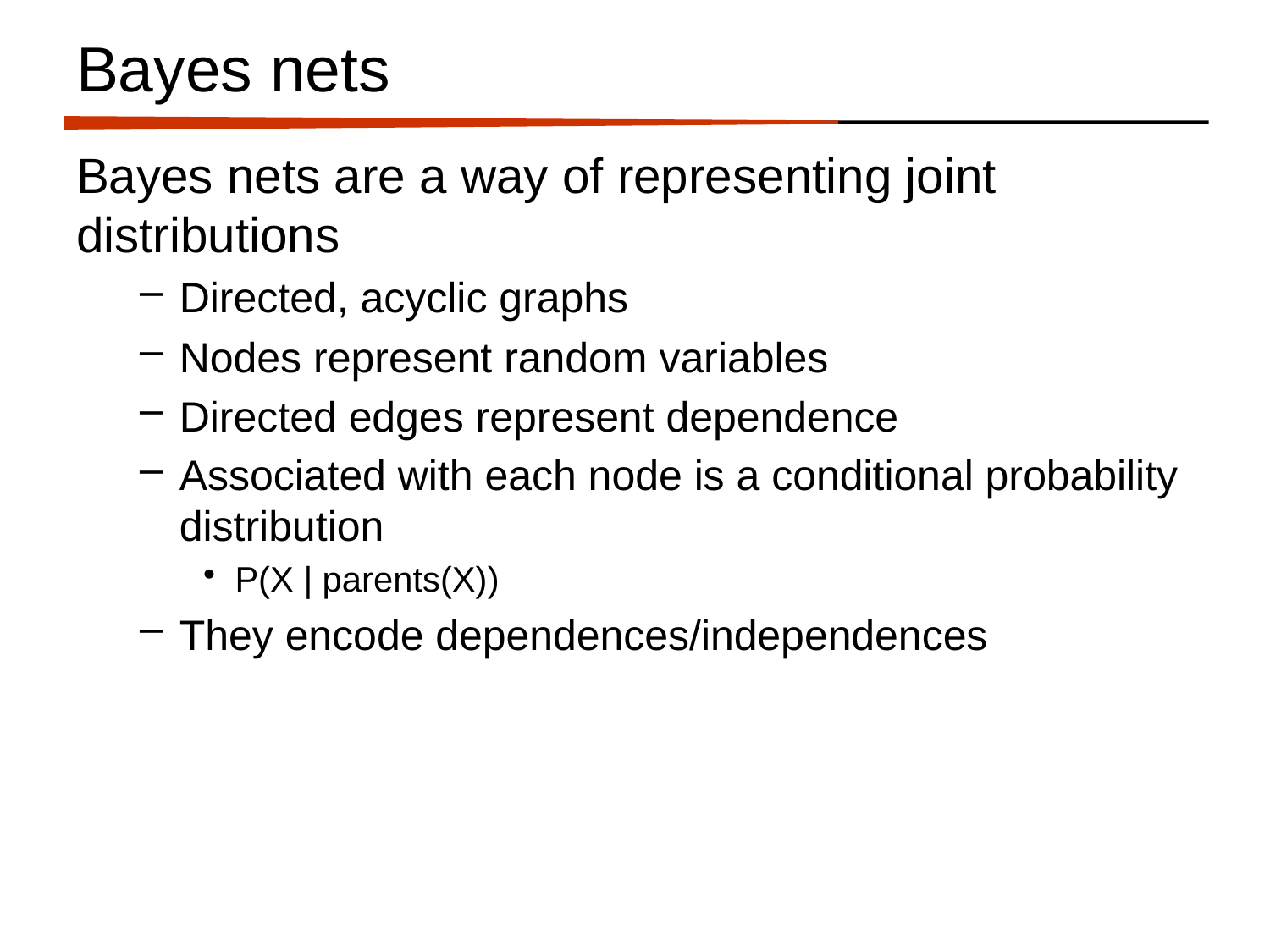

# Bayes nets
Bayes nets are a way of representing joint distributions
Directed, acyclic graphs
Nodes represent random variables
Directed edges represent dependence
Associated with each node is a conditional probability distribution
P(X | parents(X))
They encode dependences/independences